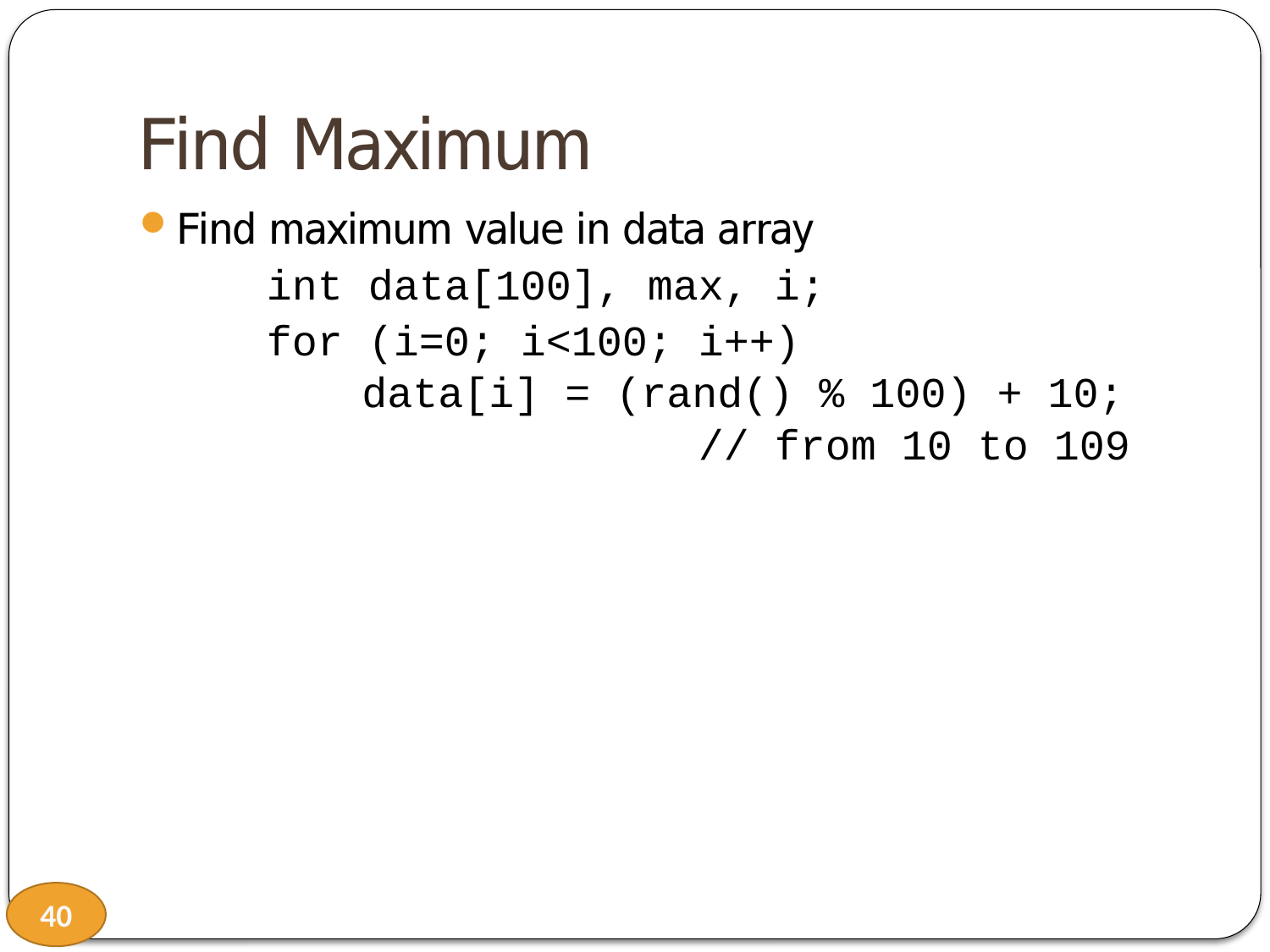

# Find Maximum
Find maximum value in data array
     int data[100], max, i;
     for (i=0; i<100; i++)
       data[i] = (rand() % 100) + 10;
			         // from 10 to 109